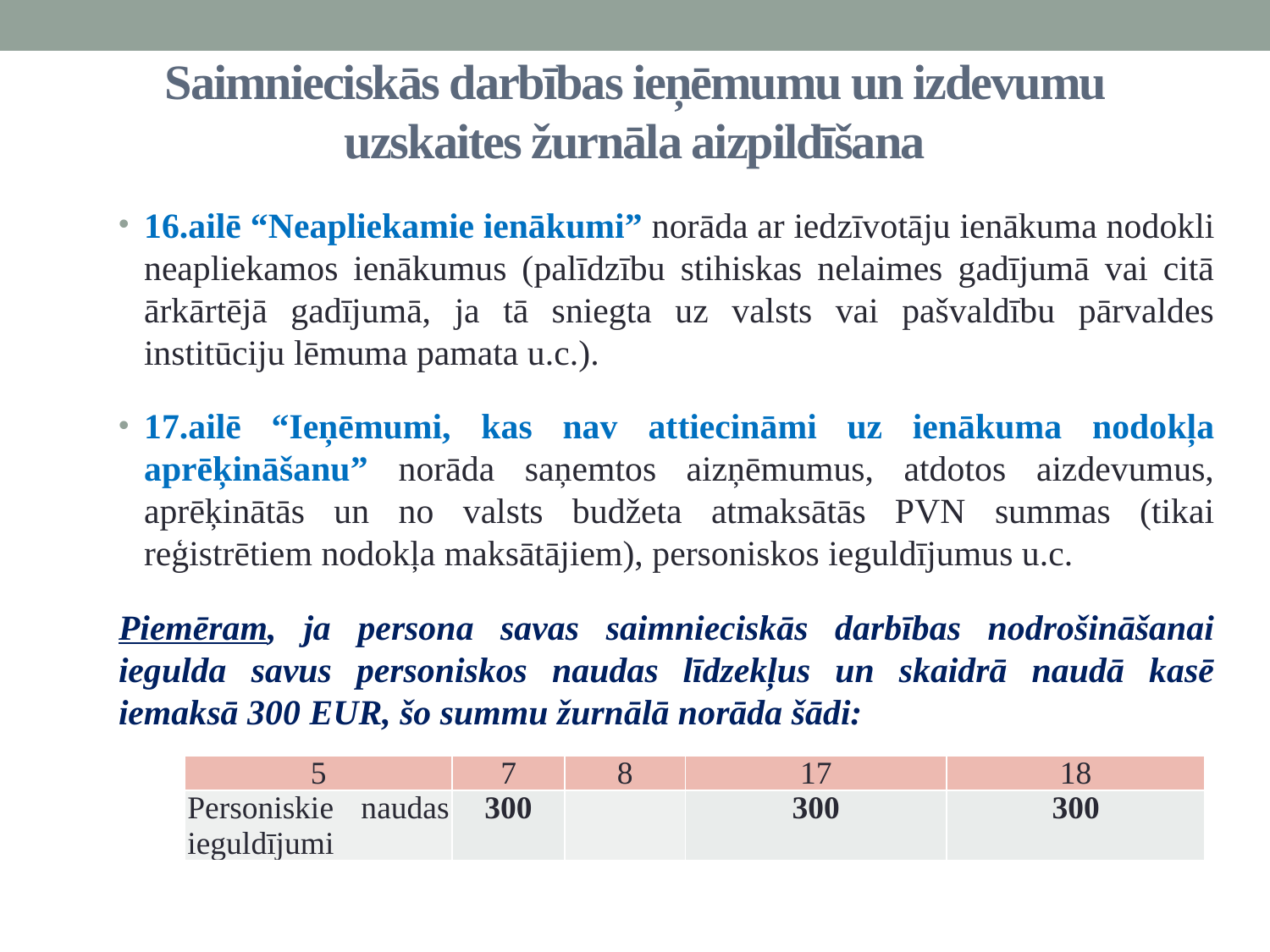

# Saimnieciskās darbības ieņēmumu un izdevumu uzskaites žurnāla aizpildīšana
16.ailē “Neapliekamie ienākumi” norāda ar iedzīvotāju ienākuma nodokli neapliekamos ienākumus (palīdzību stihiskas nelaimes gadījumā vai citā ārkārtējā gadījumā, ja tā sniegta uz valsts vai pašvaldību pārvaldes institūciju lēmuma pamata u.c.).

17.ailē “Ieņēmumi, kas nav attiecināmi uz ienākuma nodokļa aprēķināšanu” norāda saņemtos aizņēmumus, atdotos aizdevumus, aprēķinātās un no valsts budžeta atmaksātās PVN summas (tikai reģistrētiem nodokļa maksātājiem), personiskos ieguldījumus u.c.

Piemēram, ja persona savas saimnieciskās darbības nodrošināšanai iegulda savus personiskos naudas līdzekļus un skaidrā naudā kasē iemaksā 300 EUR, šo summu žurnālā norāda šādi:

| 5 | 7 | 8 | 17 | 18 |
| --- | --- | --- | --- | --- |
| Personiskie naudas ieguldījumi | 300 |  | 300 | 300 |